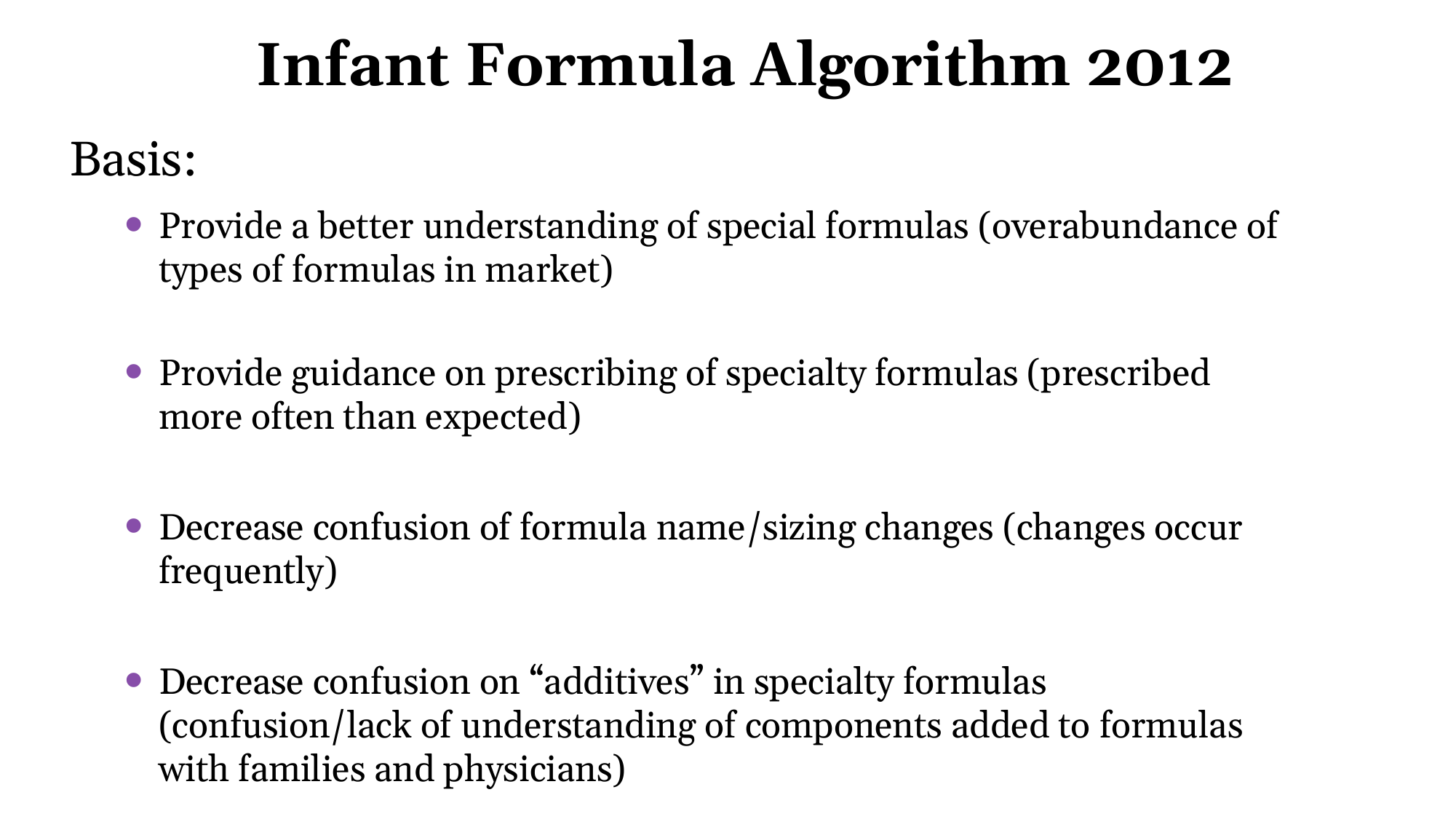

# Infant Formula Algorithm 2012

Basis:
Provide a better understanding of special formulas (overabundance of types of formulas in market)

Provide guidance on prescribing of specialty formulas (prescribed more often than expected)

Decrease confusion of formula name/sizing changes (changes occur frequently)

Decrease confusion on “additives” in specialty formulas (confusion/lack of understanding of components added to formulas with families and physicians)